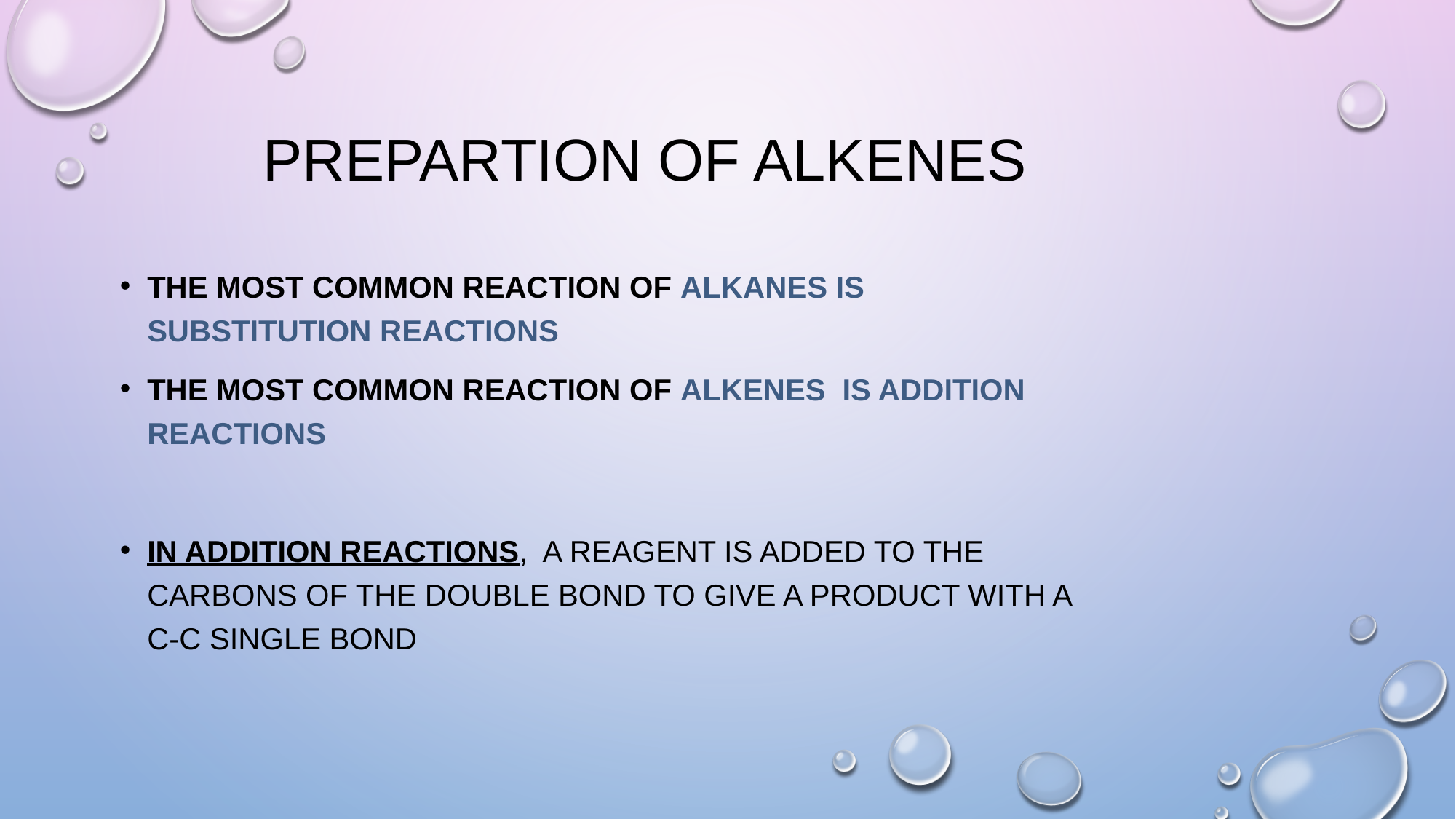

# Prepartion of Alkenes
The most common reaction of alkanes is substitution reactions
The most common reaction of alkenes  is addition reactions

In addition reactions,  a reagent is added to the carbons of the double bond to give a product with a C-C SINGLE BOND